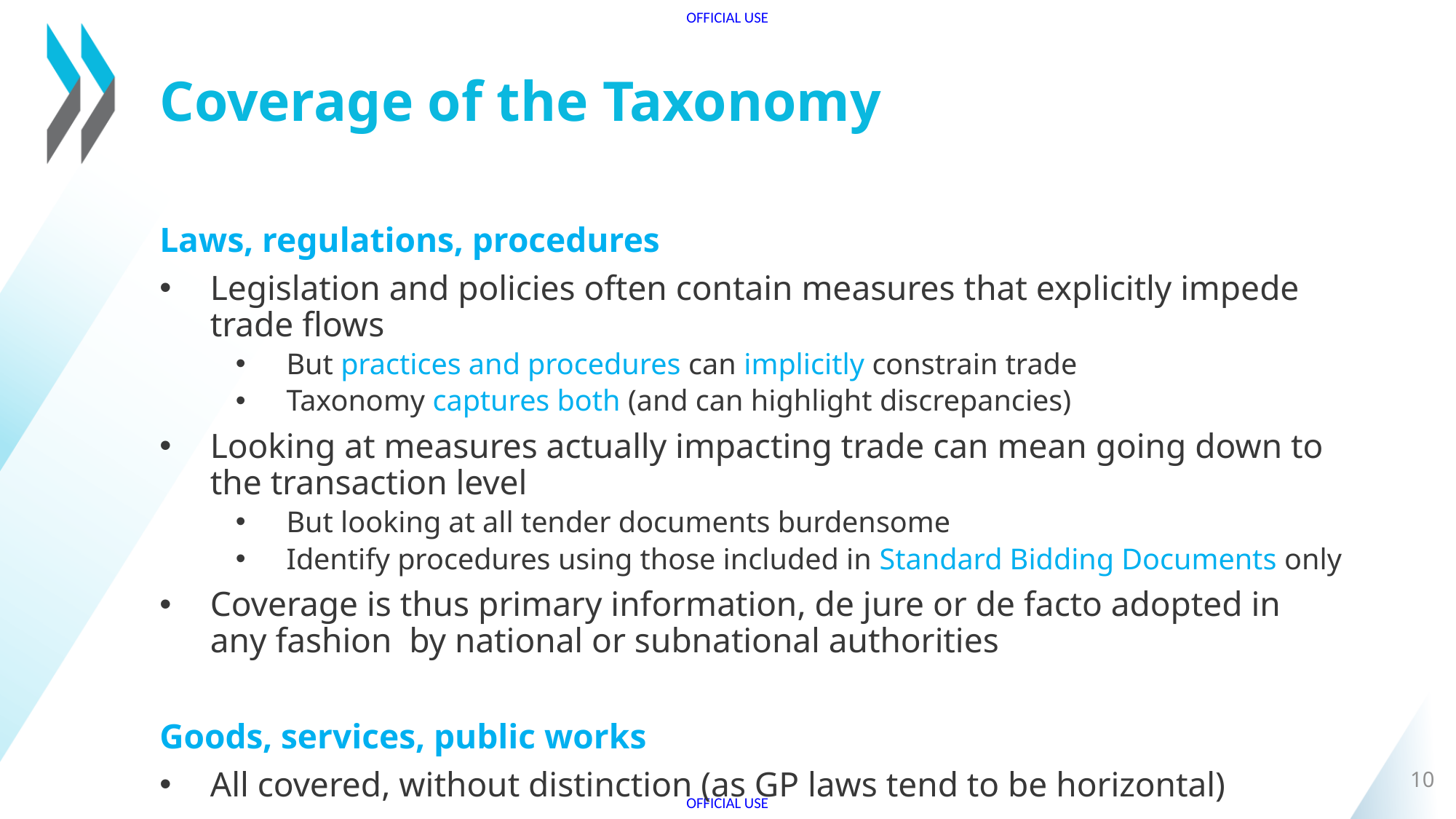

# Coverage of the Taxonomy
Laws, regulations, procedures
Legislation and policies often contain measures that explicitly impede trade flows
But practices and procedures can implicitly constrain trade
Taxonomy captures both (and can highlight discrepancies)
Looking at measures actually impacting trade can mean going down to the transaction level
But looking at all tender documents burdensome
Identify procedures using those included in Standard Bidding Documents only
Coverage is thus primary information, de jure or de facto adopted in any fashion  by national or subnational authorities

Goods, services, public works
All covered, without distinction (as GP laws tend to be horizontal)

10